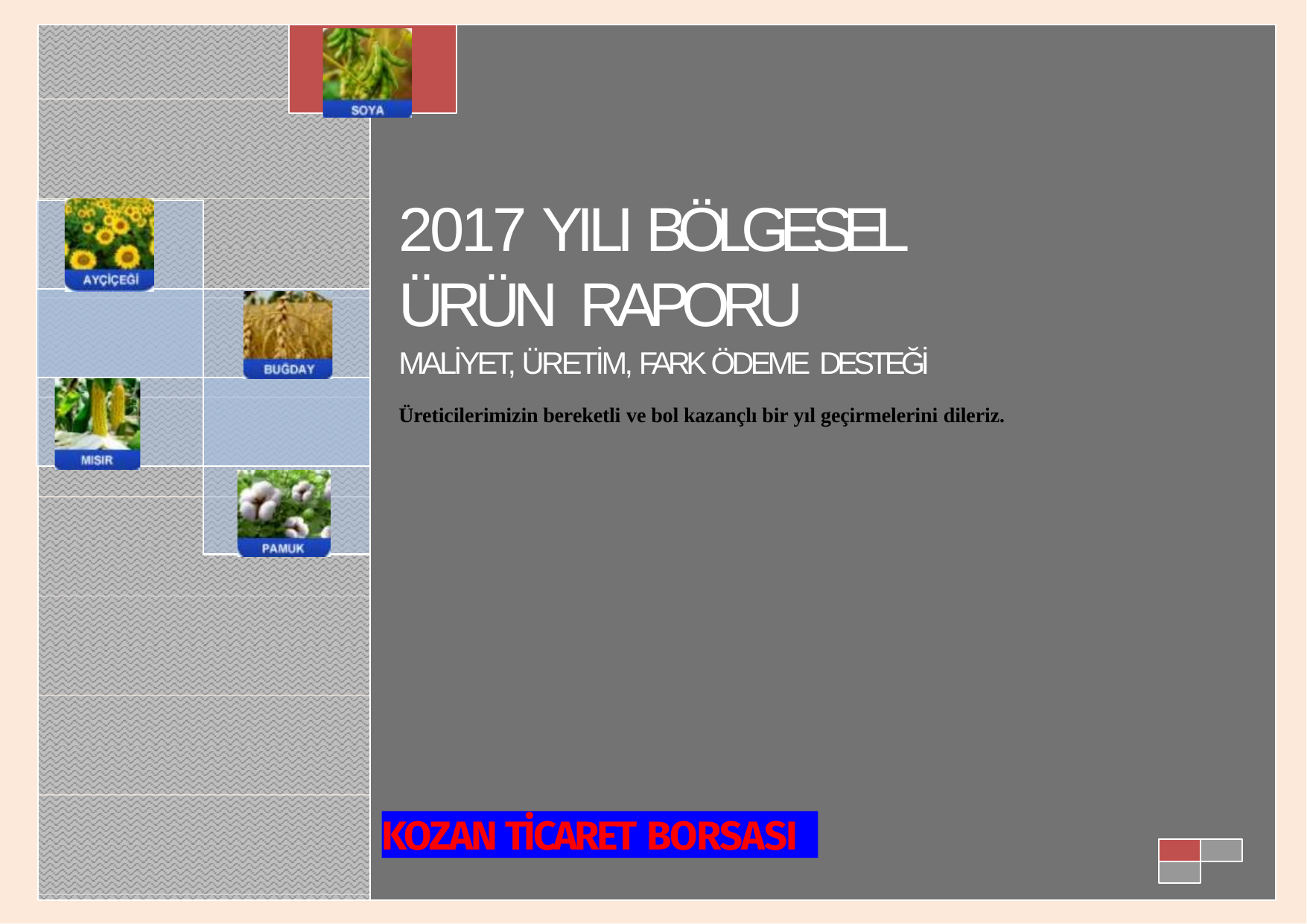

# 2017 YILI BÖLGESEL ÜRÜN  RAPORU

MALİYET, ÜRETİM, FARK ÖDEME DESTEĞİ
Üreticilerimizin bereketli ve bol kazançlı bir yıl geçirmelerini dileriz.

KOZAN TİCARET BORSASI